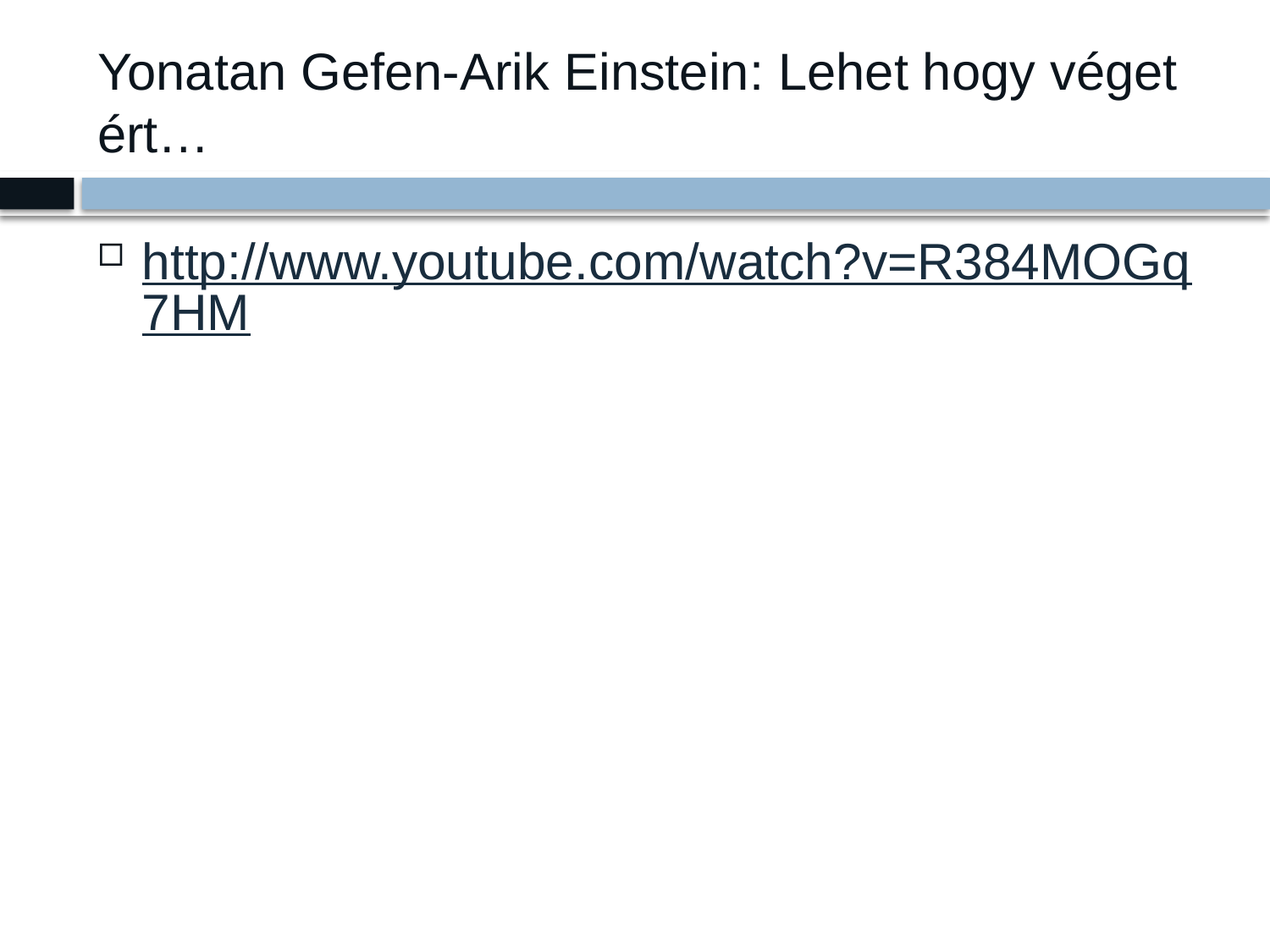

# Yonatan Gefen-Arik Einstein: Lehet hogy véget ért…
http://www.youtube.com/watch?v=R384MOGq7HM